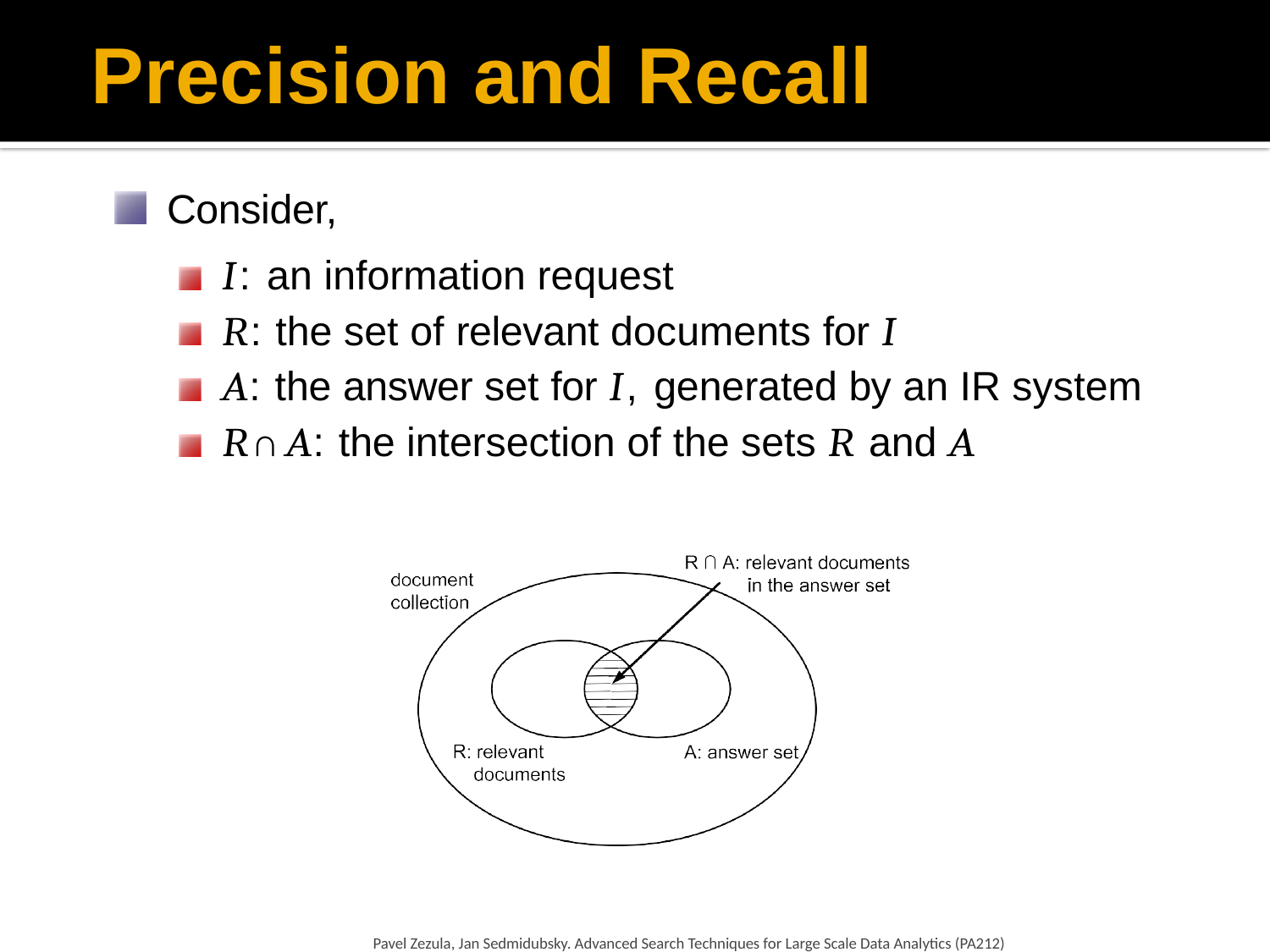

# Precision and Recall
Consider,
I: an information request
R: the set of relevant documents for I
A: the answer set for I, generated by an IR system
R∩ A: the intersection of the sets R and A

Pavel Zezula, Jan Sedmidubsky. Advanced Search Techniques for Large Scale Data Analytics (PA212)